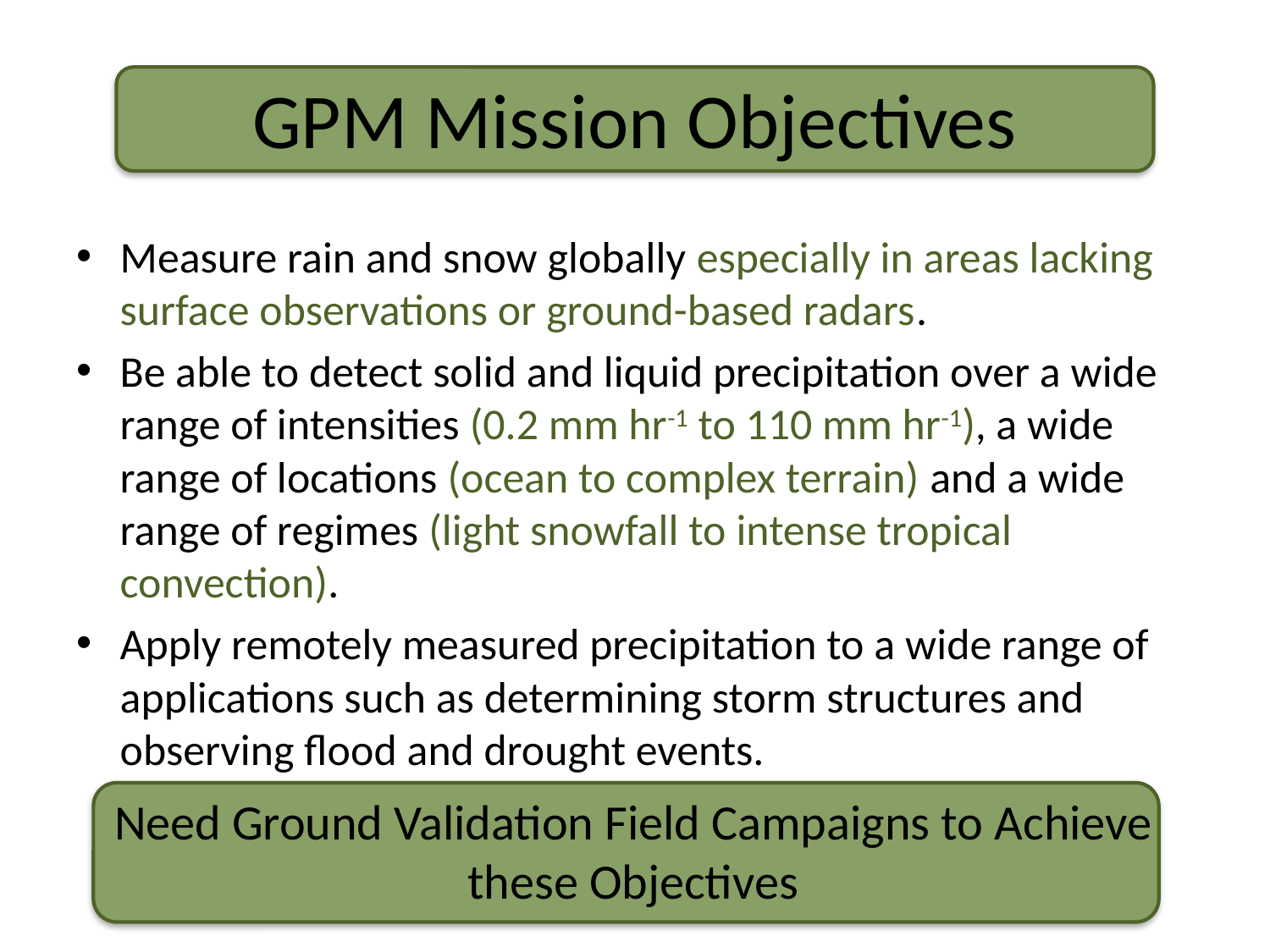

# GPM Mission Objectives

Measure rain and snow globally especially in areas lacking surface observations or ground-based radars.
Be able to detect solid and liquid precipitation over a wide range of intensities (0.2 mm hr-1 to 110 mm hr-1), a wide range of locations (ocean to complex terrain) and a wide range of regimes (light snowfall to intense tropical convection).
Apply remotely measured precipitation to a wide range of applications such as determining storm structures and observing flood and drought events.

Need Ground Validation Field Campaigns to Achieve these Objectives